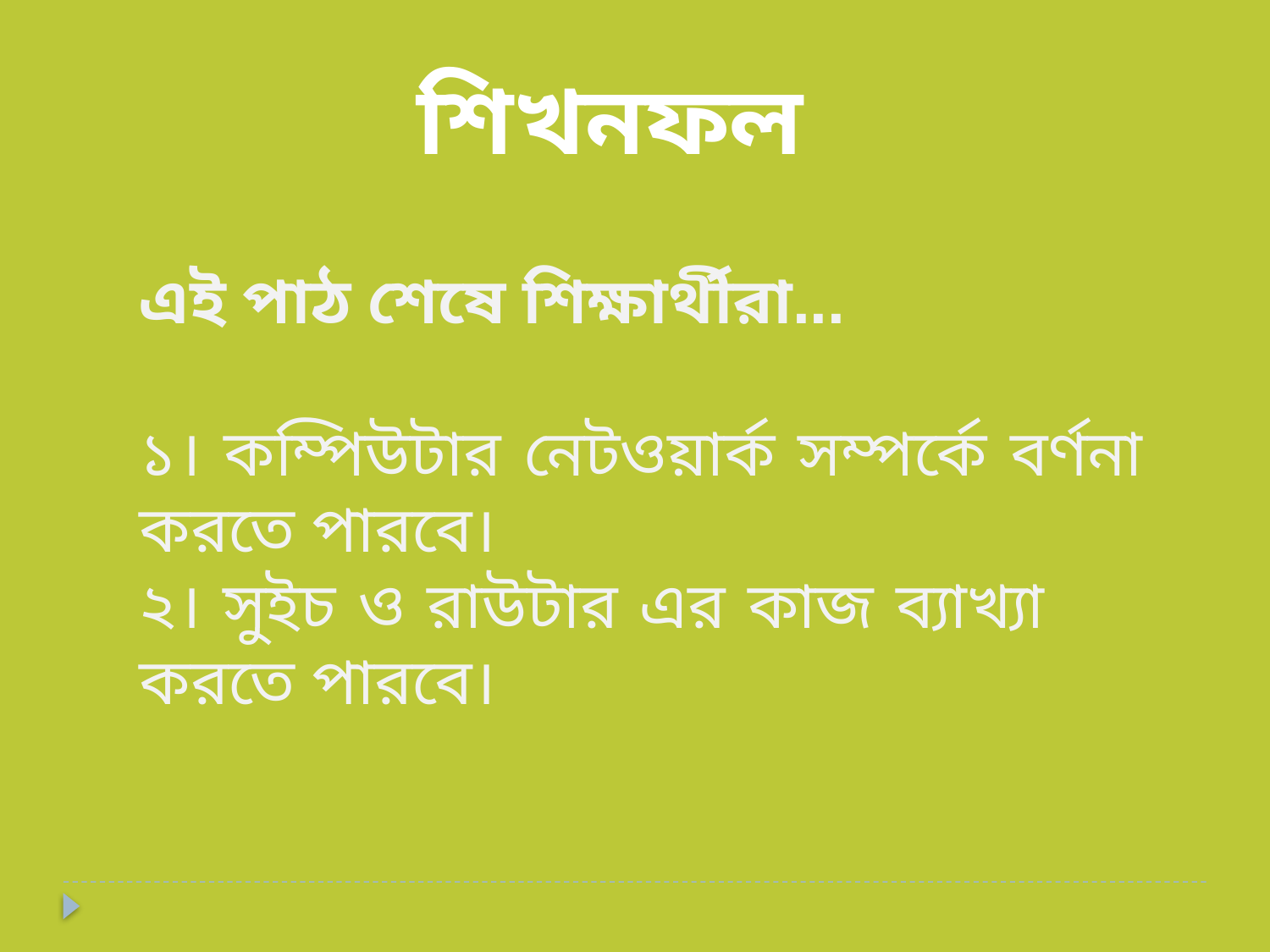

শিখনফল
এই পাঠ শেষে শিক্ষার্থীরা...

১। কম্পিউটার নেটওয়ার্ক সম্পর্কে বর্ণনা  	করতে পারবে।
২। সুইচ ও রাউটার এর কাজ ব্যাখ্যা 	করতে পারবে।